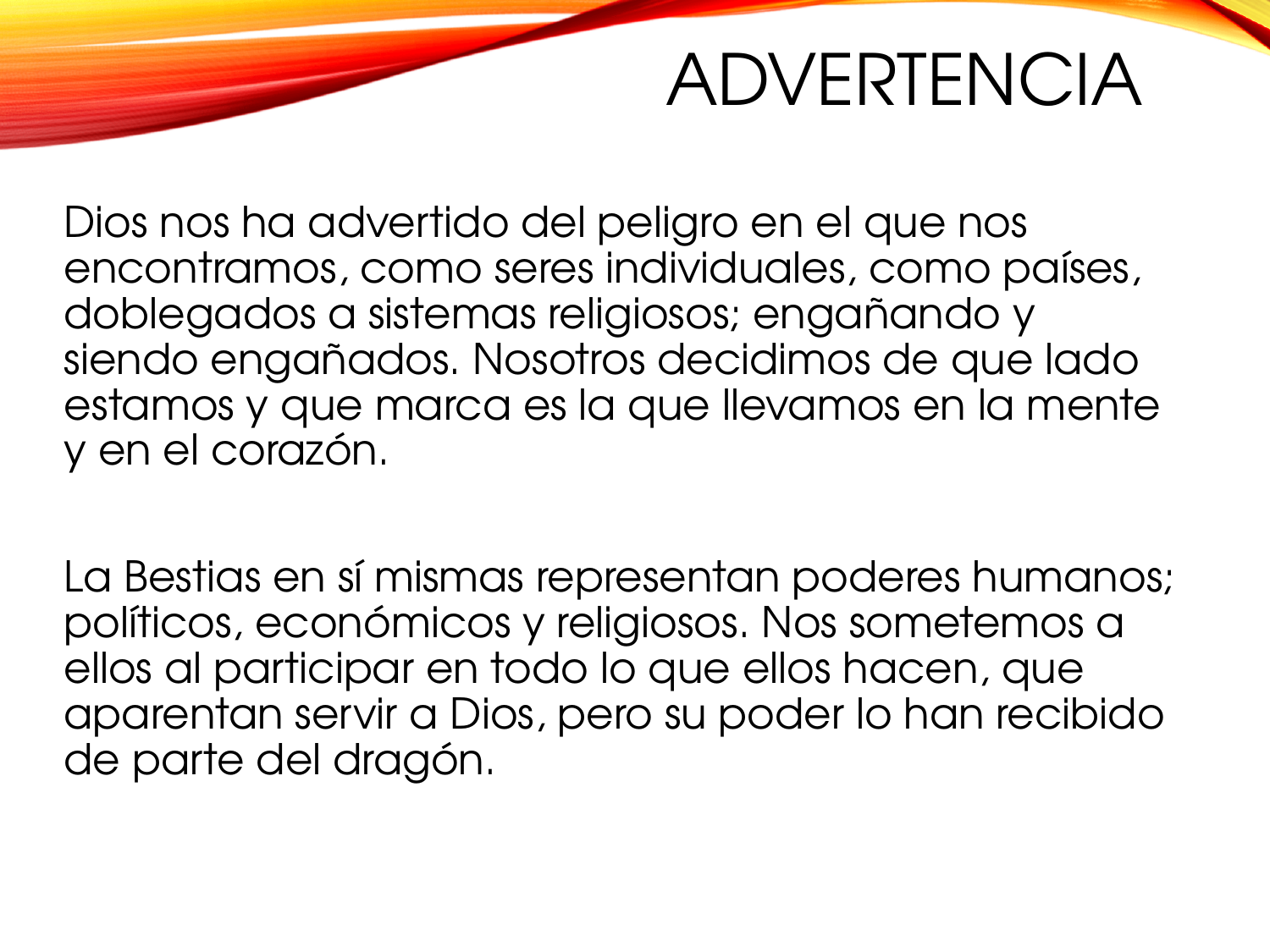

# advertencia
Dios nos ha advertido del peligro en el que nos encontramos, como seres individuales, como países, doblegados a sistemas religiosos; engañando y siendo engañados. Nosotros decidimos de que lado estamos y que marca es la que llevamos en la mente y en el corazón.

La Bestias en sí mismas representan poderes humanos; políticos, económicos y religiosos. Nos sometemos a ellos al participar en todo lo que ellos hacen, que aparentan servir a Dios, pero su poder lo han recibido de parte del dragón.